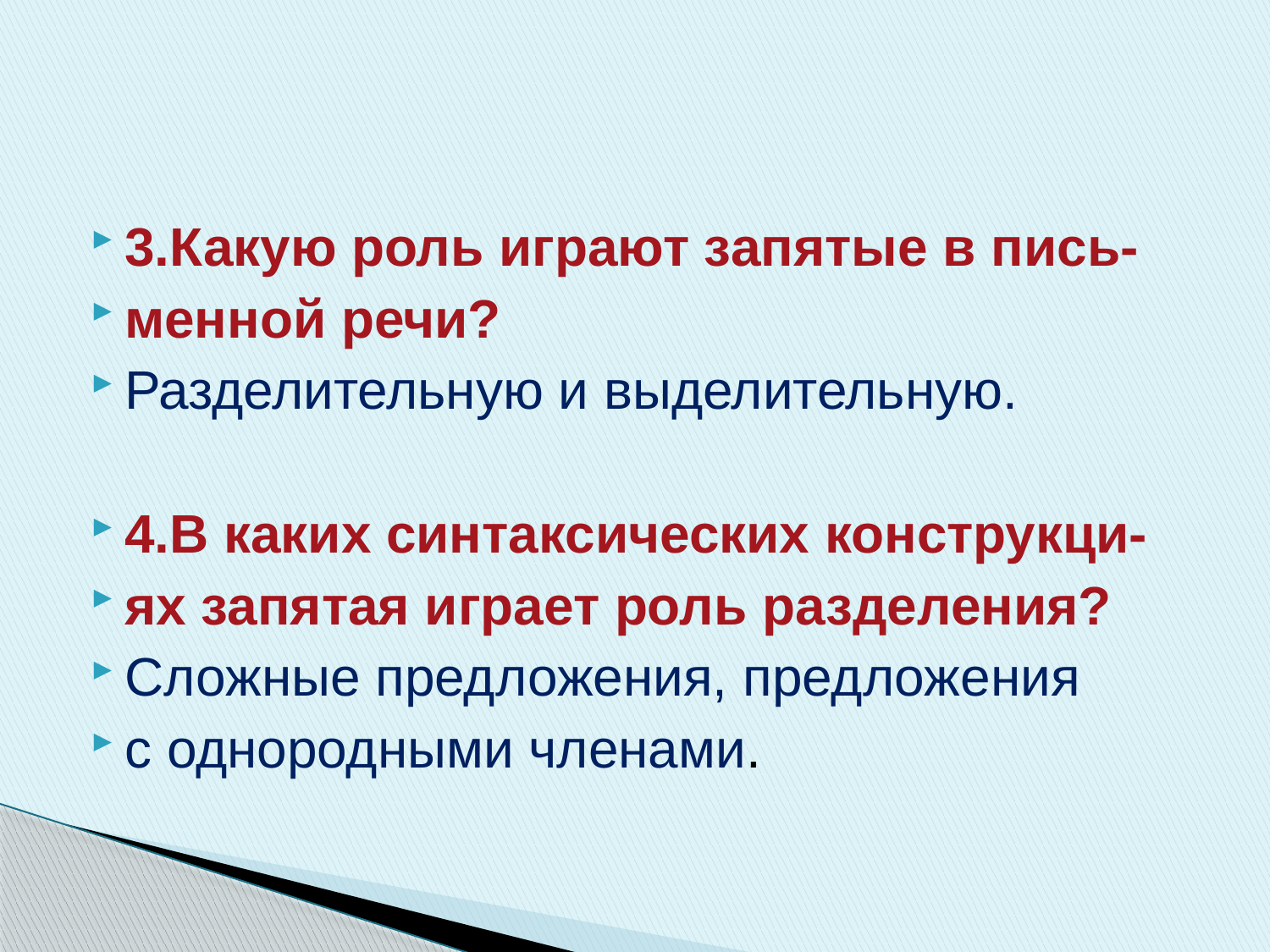

#
3.Какую роль играют запятые в пись-
менной речи?
Разделительную и выделительную.

4.В каких синтаксических конструкци-
ях запятая играет роль разделения?
Сложные предложения, предложения
с однородными членами.